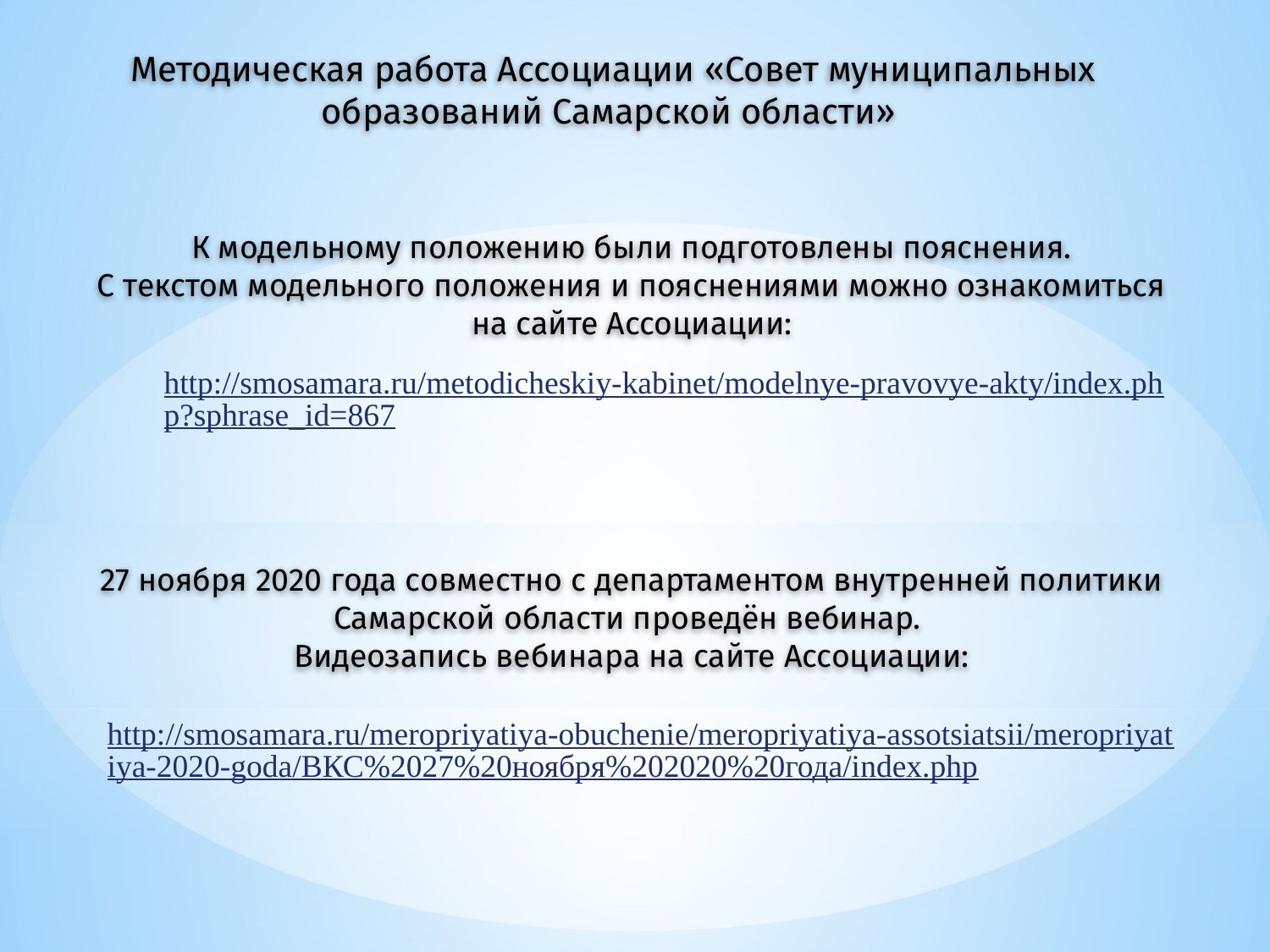

Методическая работа Ассоциации «Совет муниципальных образований Самарской области»

К модельному положению были подготовлены пояснения.
С текстом модельного положения и пояснениями можно ознакомиться на сайте Ассоциации:

http://smosamara.ru/metodicheskiy-kabinet/modelnye-pravovye-akty/index.php?sphrase_id=867
27 ноября 2020 года совместно с департаментом внутренней политики Самарской области проведён вебинар.
Видеозапись вебинара на сайте Ассоциации:

http://smosamara.ru/meropriyatiya-obuchenie/meropriyatiya-assotsiatsii/meropriyatiya-2020-goda/ВКС%2027%20ноября%202020%20года/index.php